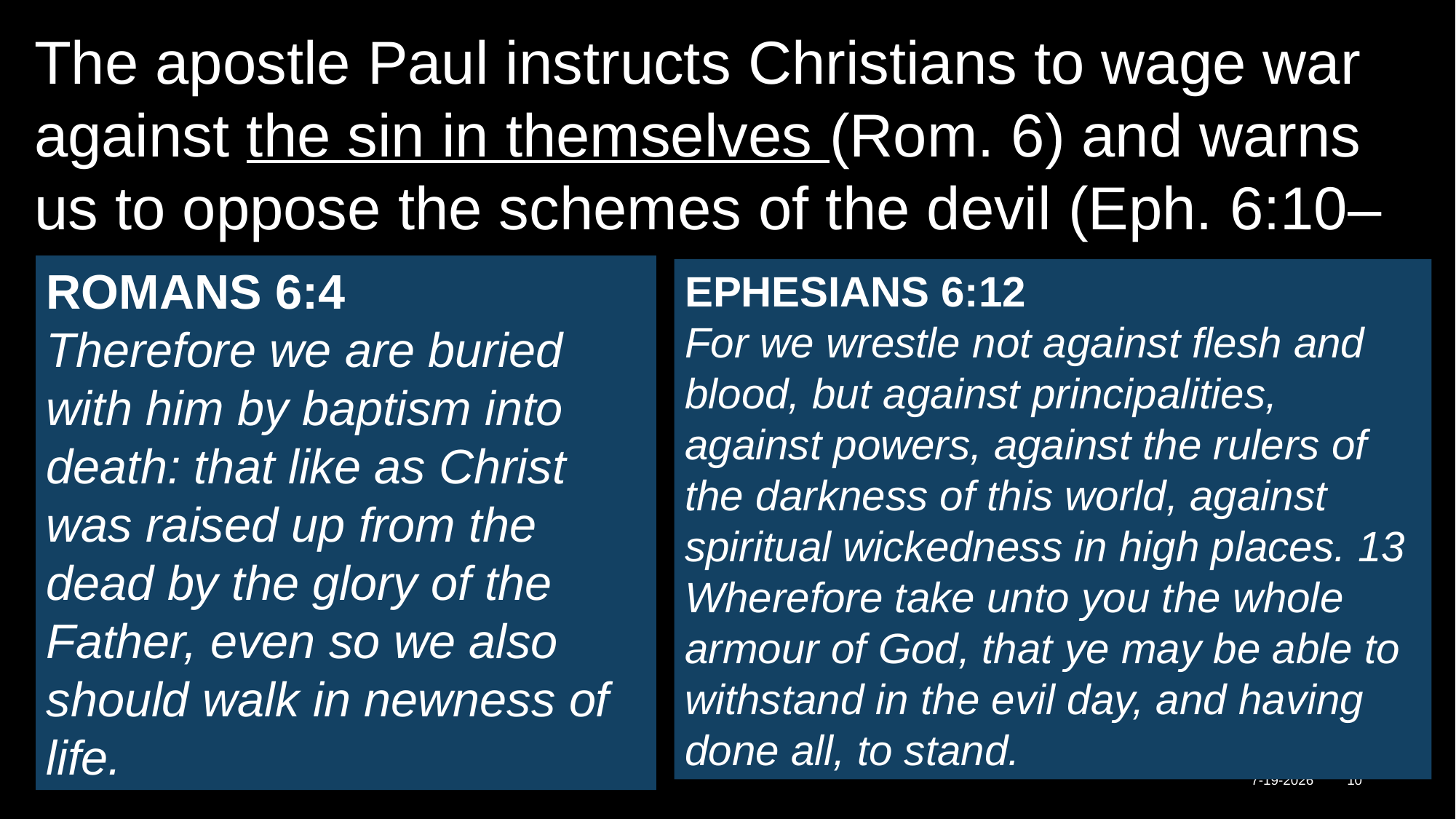

The apostle Paul instructs Christians to wage war against the sin in themselves (Rom. 6) and warns us to oppose the schemes of the devil (Eph. 6:10–18).

ROMANS 6:4
Therefore we are buried with him by baptism into death: that like as Christ was raised up from the dead by the glory of the Father, even so we also should walk in newness of life.
EPHESIANS 6:12
For we wrestle not against flesh and blood, but against principalities, against powers, against the rulers of the darkness of this world, against spiritual wickedness in high places. 13 Wherefore take unto you the whole armour of God, that ye may be able to withstand in the evil day, and having done all, to stand.
Weapons of Our Warfare
7-19-2026
10